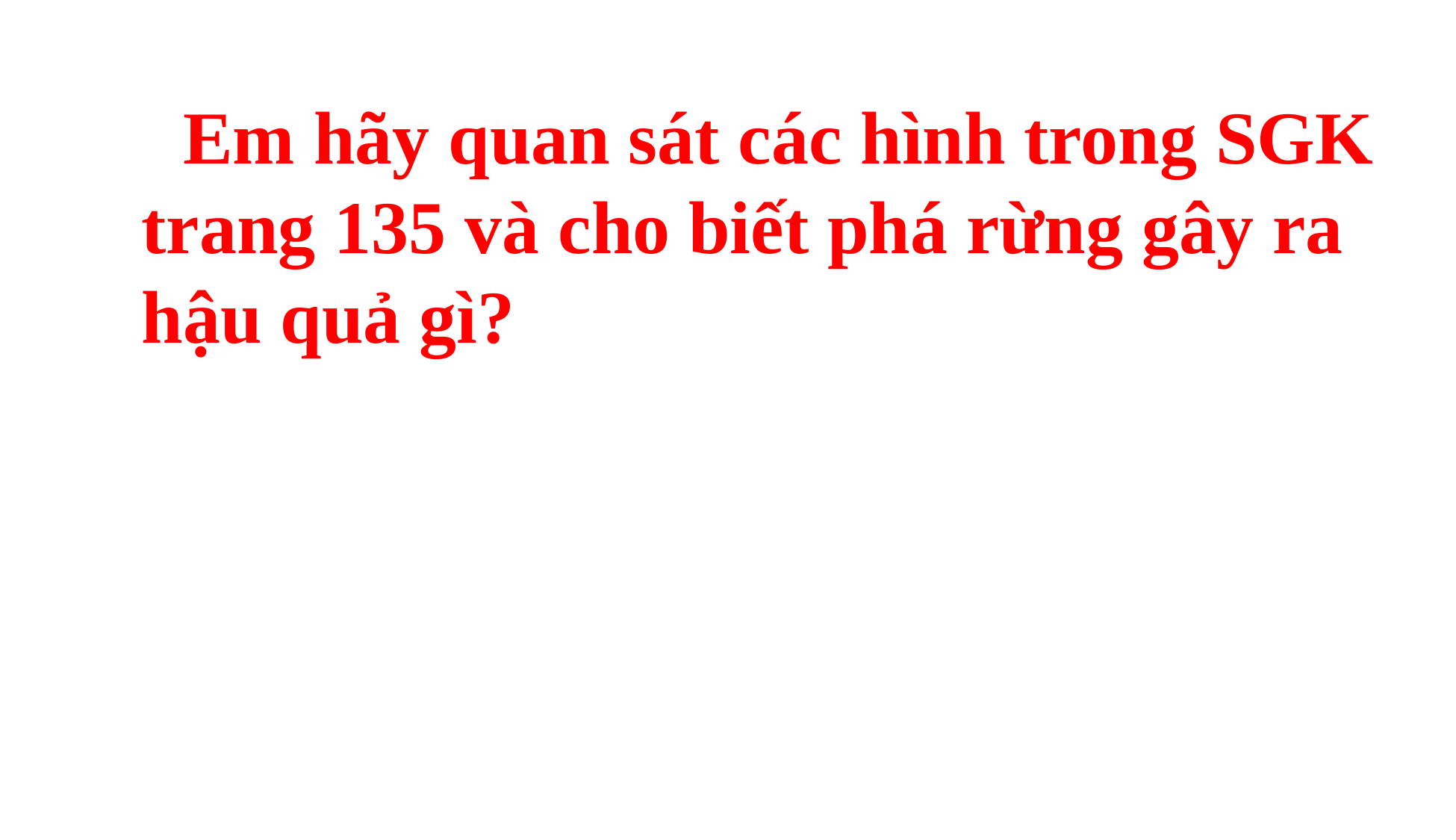

Em hãy quan sát các hình trong SGK trang 135 và cho biết phá rừng gây ra hậu quả gì?